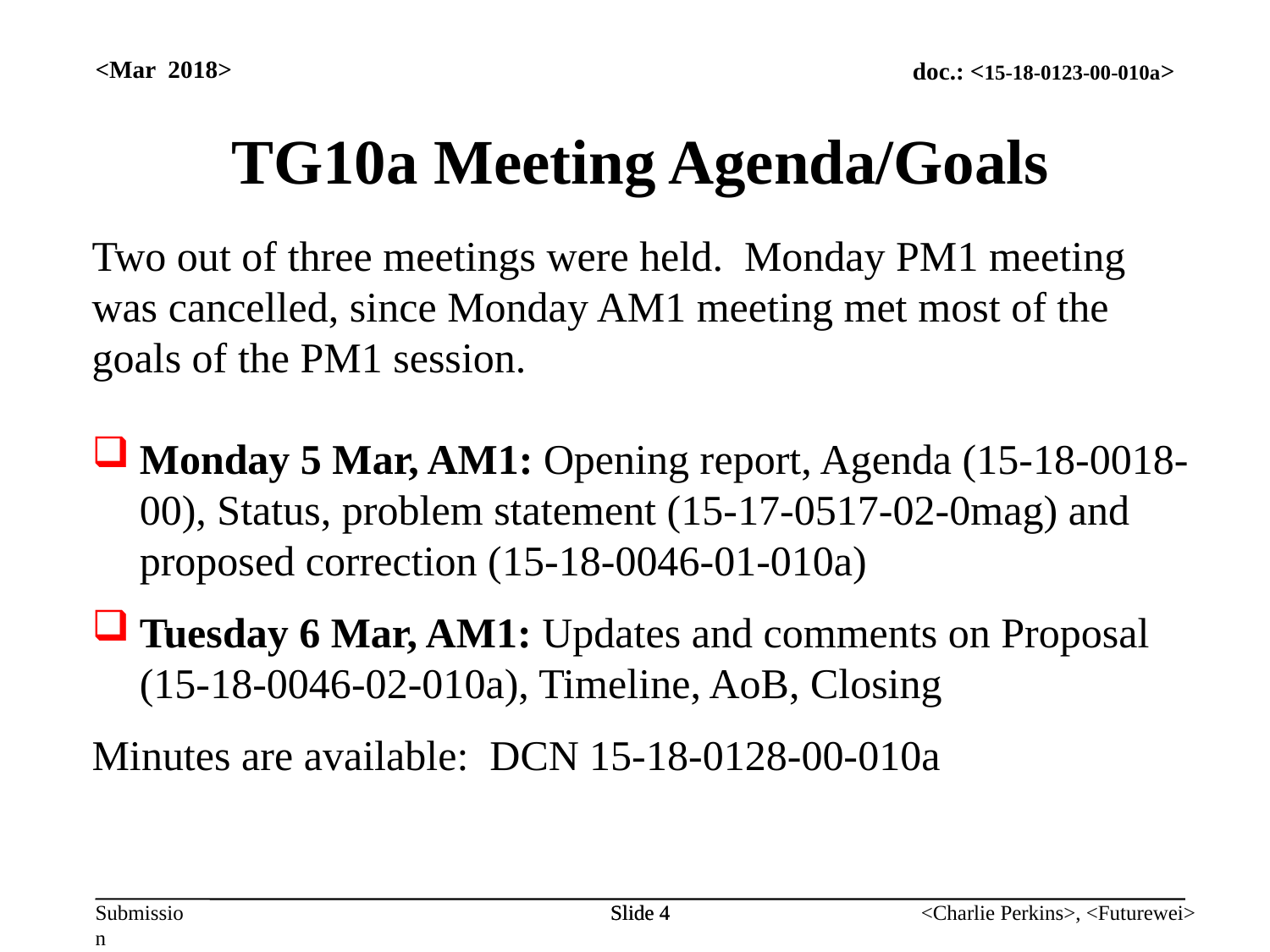

<Mar  2018>
TG10a Meeting Agenda/Goals
Two out of three meetings were held.  Monday PM1 meeting was cancelled, since Monday AM1 meeting met most of the goals of the PM1 session.

Monday 5 Mar, AM1: Opening report, Agenda (15-18-0018-00), Status, problem statement (15-17-0517-02-0mag) and proposed correction (15-18-0046-01-010a)
Tuesday 6 Mar, AM1: Updates and comments on Proposal (15-18-0046-02-010a), Timeline, AoB, Closing
Minutes are available:  DCN 15-18-0128-00-010a

Slide 4
Slide 4
<Charlie Perkins>, <Futurewei>